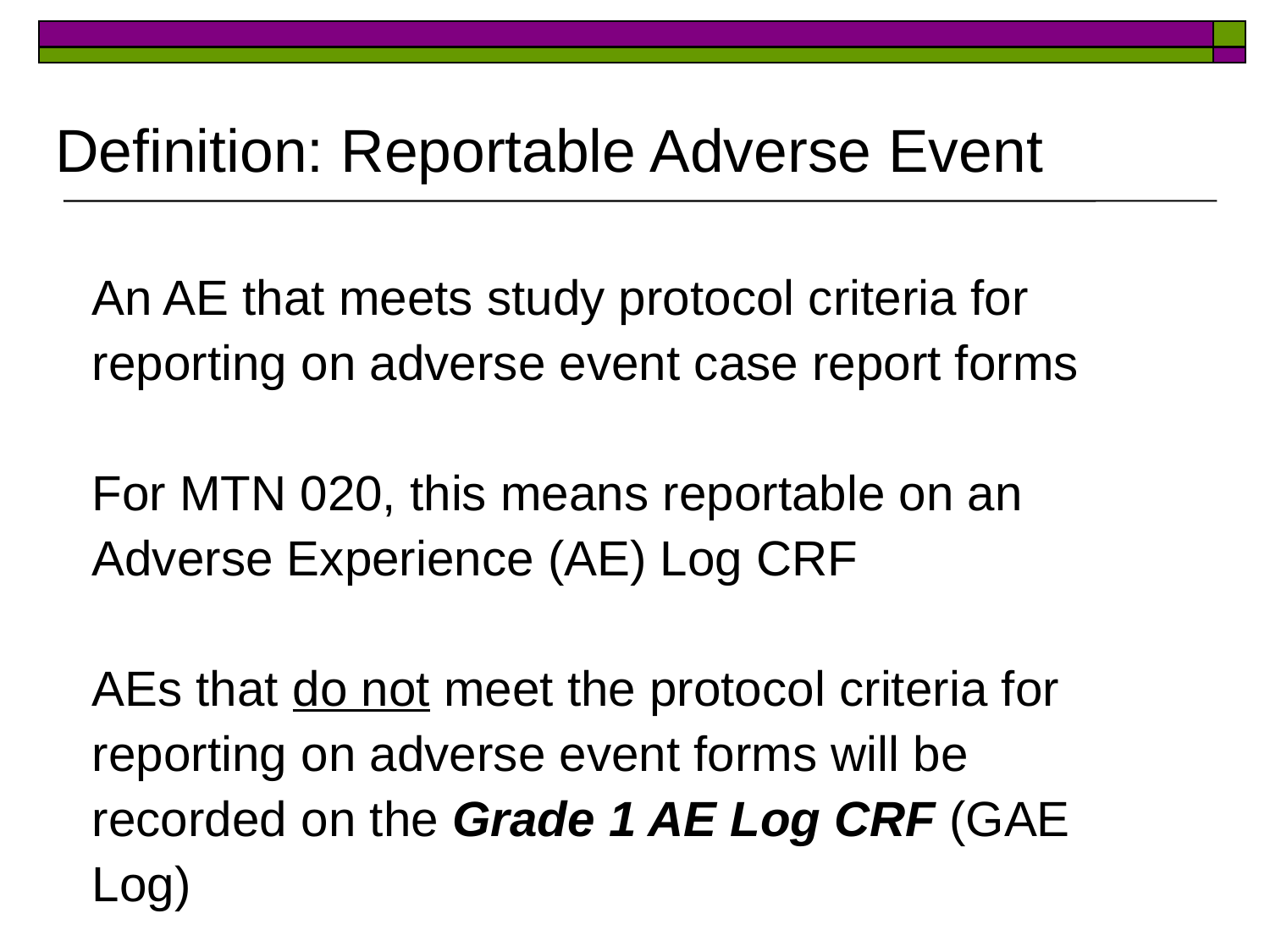

# Definition: Reportable Adverse Event
An AE that meets study protocol criteria for reporting on adverse event case report forms

For MTN 020, this means reportable on an Adverse Experience (AE) Log CRF

AEs that do not meet the protocol criteria for reporting on adverse event forms will be recorded on the Grade 1 AE Log CRF (GAE Log)